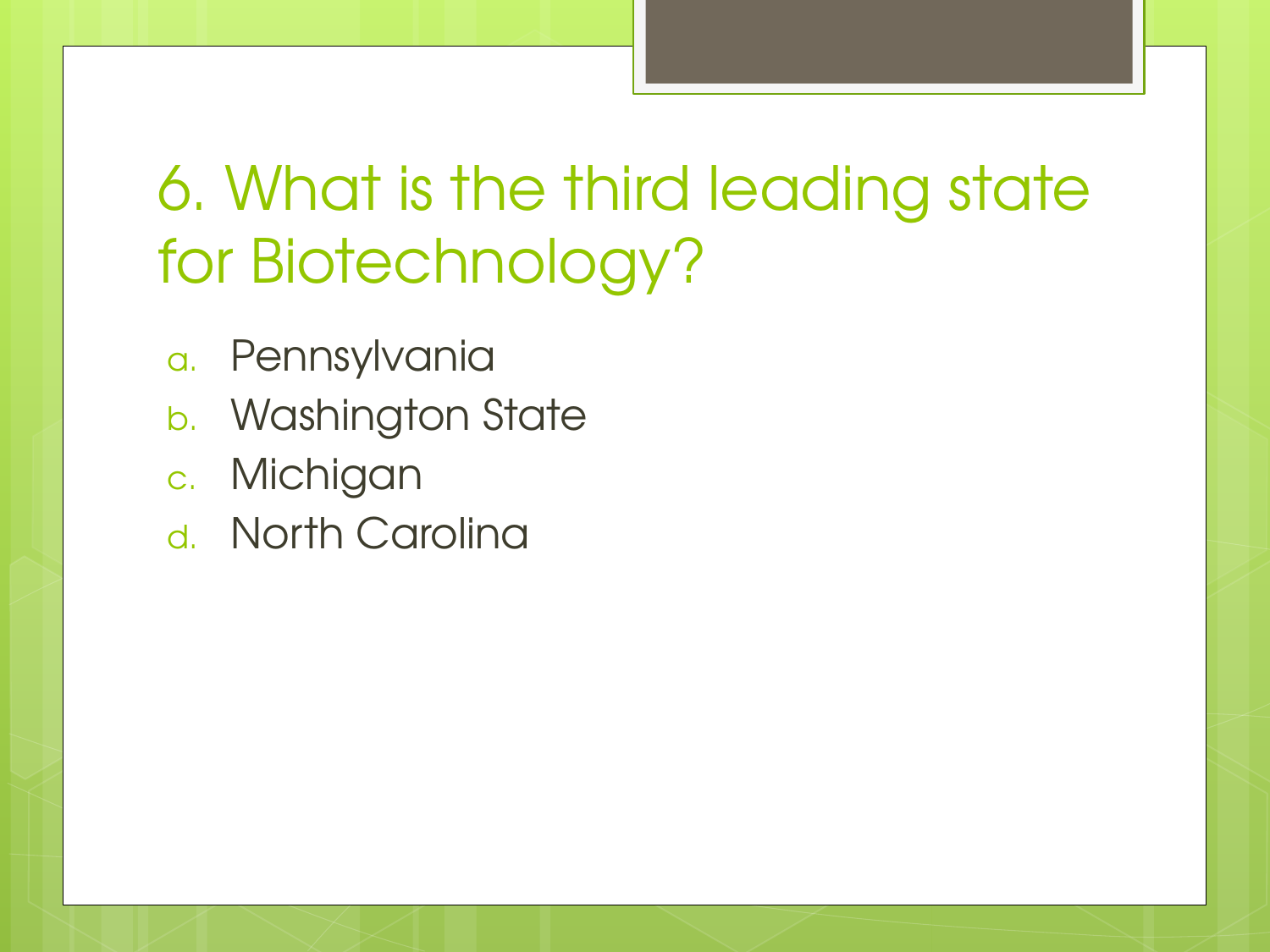

# 6. What is the third leading state for Biotechnology?
Pennsylvania
Washington State
Michigan
North Carolina